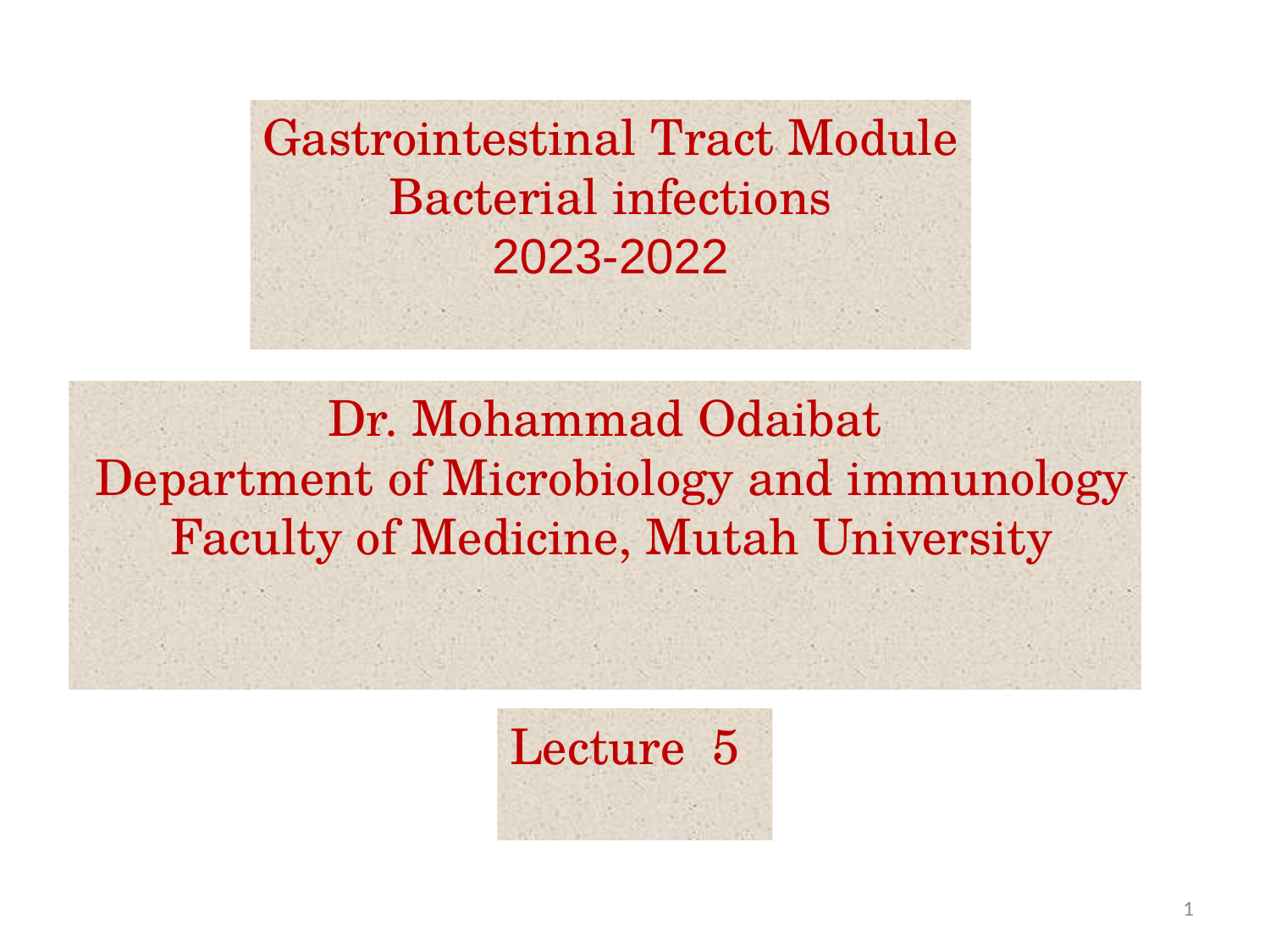

Gastrointestinal Tract Module
Bacterial infections
2023-2022

Dr. Mohammad Odaibat
Department of Microbiology and immunology
Faculty of Medicine, Mutah University

Lecture  5

1